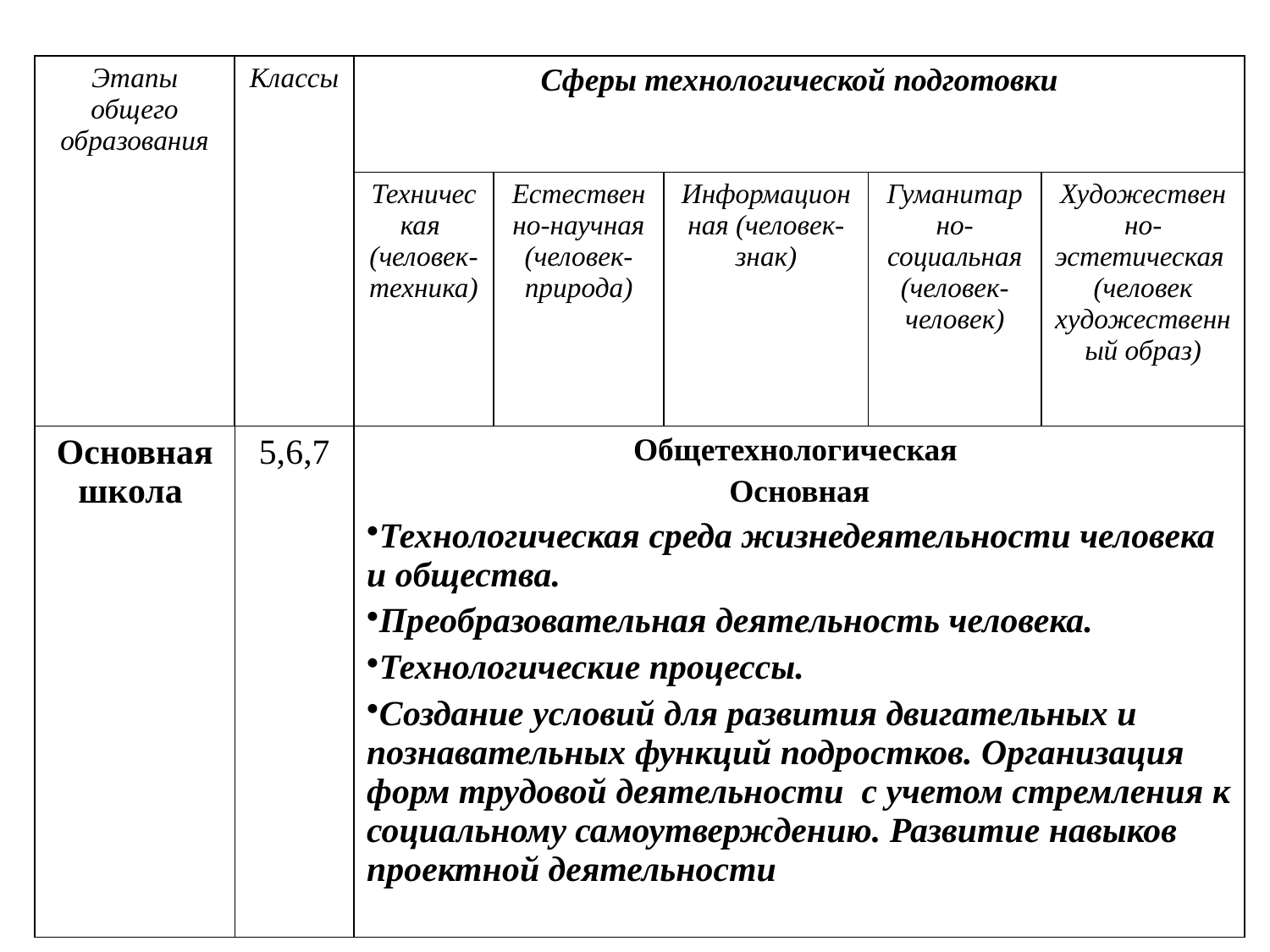

| Этапы общего образования | Классы | Сферы технологической подготовки |  |  |  |  |
| --- | --- | --- | --- | --- | --- | --- |
|  |  | Техническая (человек-техника) | Естественно-научная (человек- природа) | Информационная (человек-знак) | Гуманитарно-социальная (человек-человек) | Художественно-эстетическая (человек художественный образ) |
| Основная школа | 5,6,7 | Общетехнологическая Основная Технологическая среда жизнедеятельности человека и общества. Преобразовательная деятельность человека. Технологические процессы. Создание условий для развития двигательных и познавательных функций подростков. Организация форм трудовой деятельности с учетом стремления к социальному самоутверждению. Развитие навыков проектной деятельности |  |  |  |  |